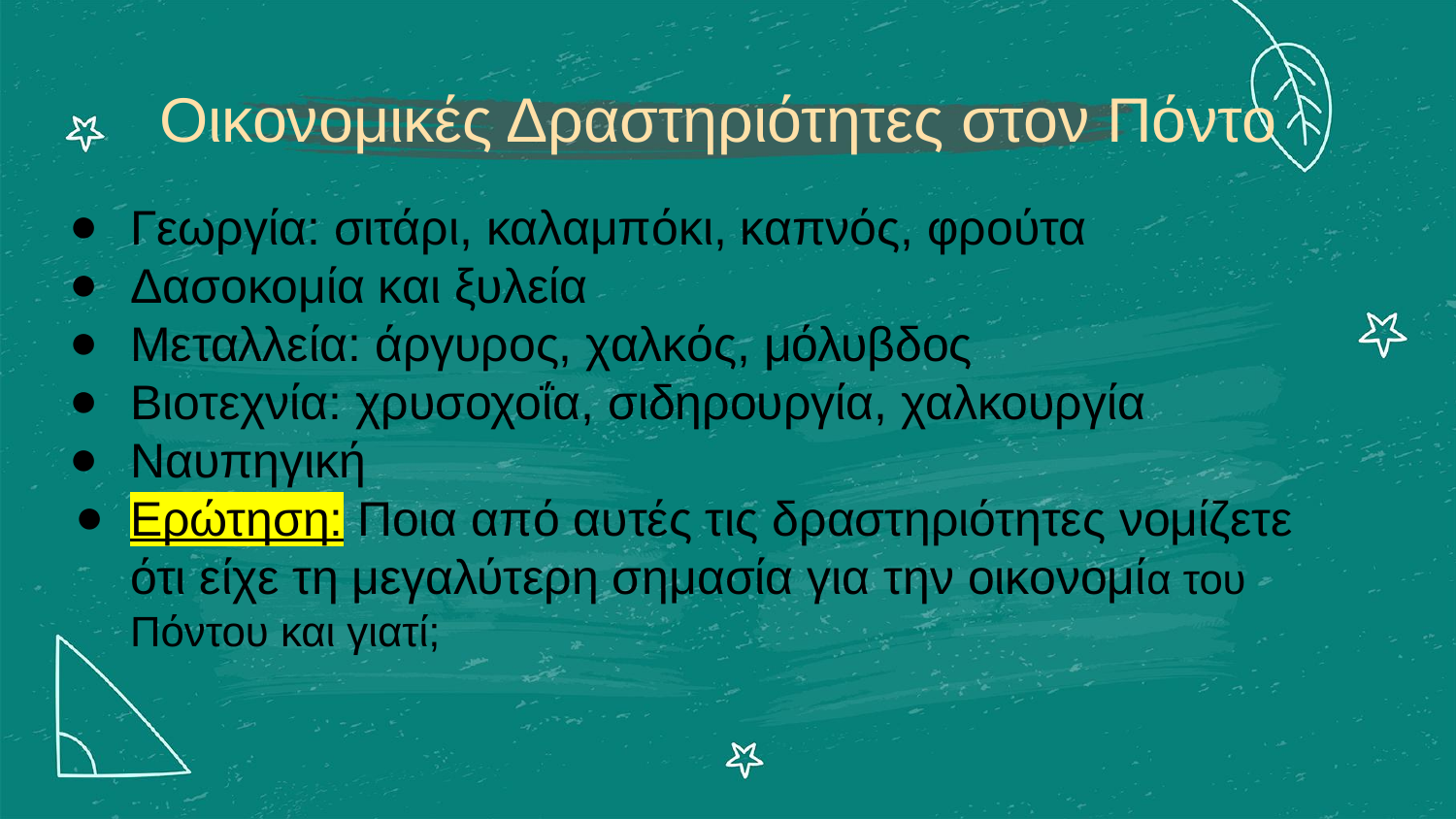

Οικονομικές Δραστηριότητες στον Πόντο
Γεωργία: σιτάρι, καλαμπόκι, καπνός, φρούτα
Δασοκομία και ξυλεία
Μεταλλεία: άργυρος, χαλκός, μόλυβδος
Βιοτεχνία: χρυσοχοΐα, σιδηρουργία, χαλκουργία
Ναυπηγική
Ερώτηση: Ποια από αυτές τις δραστηριότητες νομίζετε ότι είχε τη μεγαλύτερη σημασία για την οικονομία του Πόντου και γιατί;